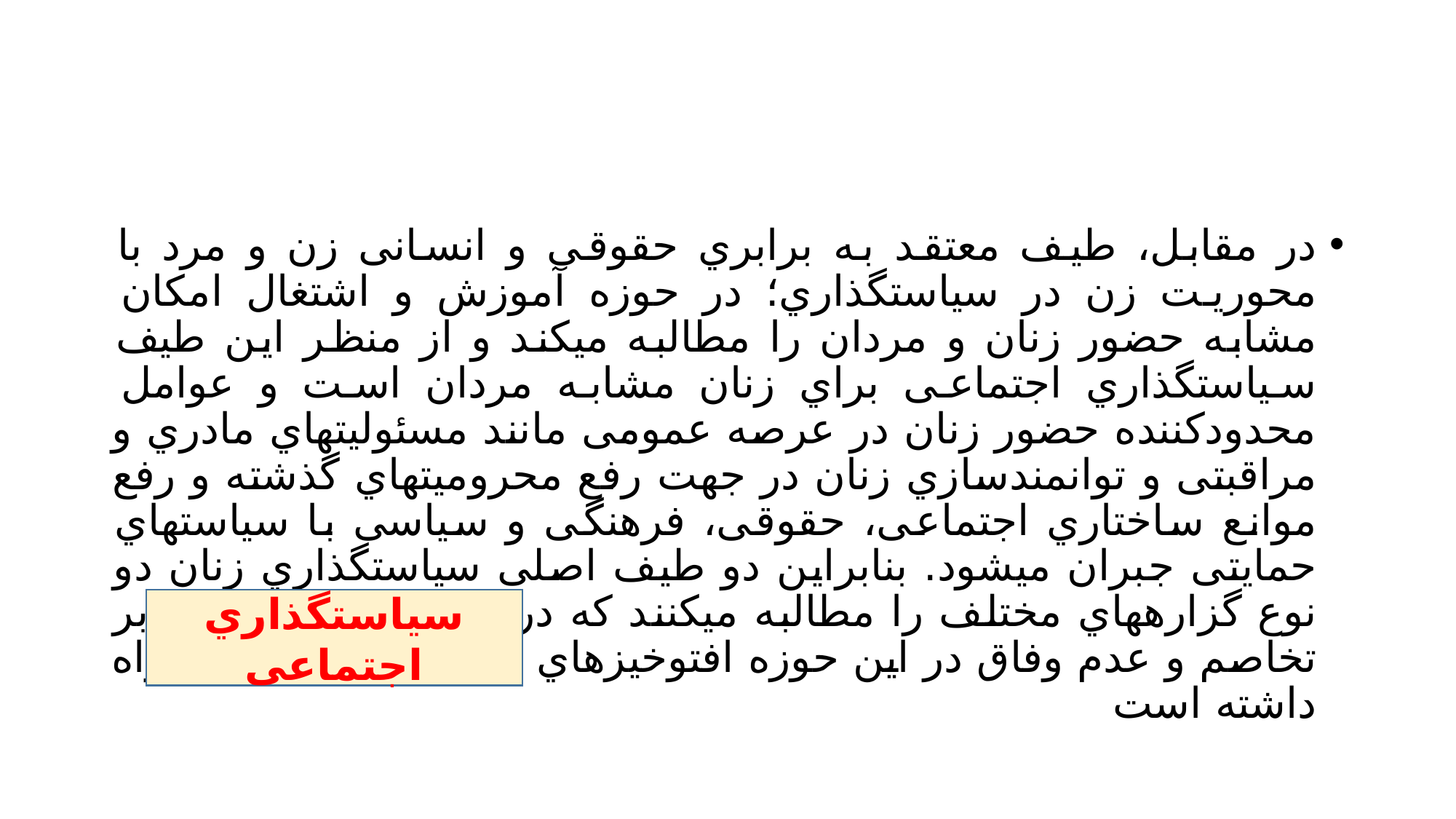

#
در مقابل، طیف معتقد به برابري حقوقی و انسانی زن و مرد با محوریت زن در سیاستگذاري؛ در حوزه آموزش و اشتغال امکان مشابه حضور زنان و مردان را مطالبه میکند و از منظر این طیف سیاستگذاري اجتماعی براي زنان مشابه مردان است و عوامل محدودکننده حضور زنان در عرصه عمومی مانند مسئولیتهاي مادري و مراقبتی و توانمندسازي زنان در جهت رفع محرومیتهاي گذشته و رفع موانع ساختاري اجتماعی، حقوقی، فرهنگی و سیاسی با سیاستهاي حمایتی جبران میشود. بنابراین دو طیف اصلی سیاستگذاري زنان دو نوع گزارههاي مختلف را مطالبه میکنند که در پارهاي موارد علاوه بر تخاصم و عدم وفاق در این حوزه افتوخیزهاي فراوانی را نیز به همراه داشته است

سیاستگذاري اجتماعی